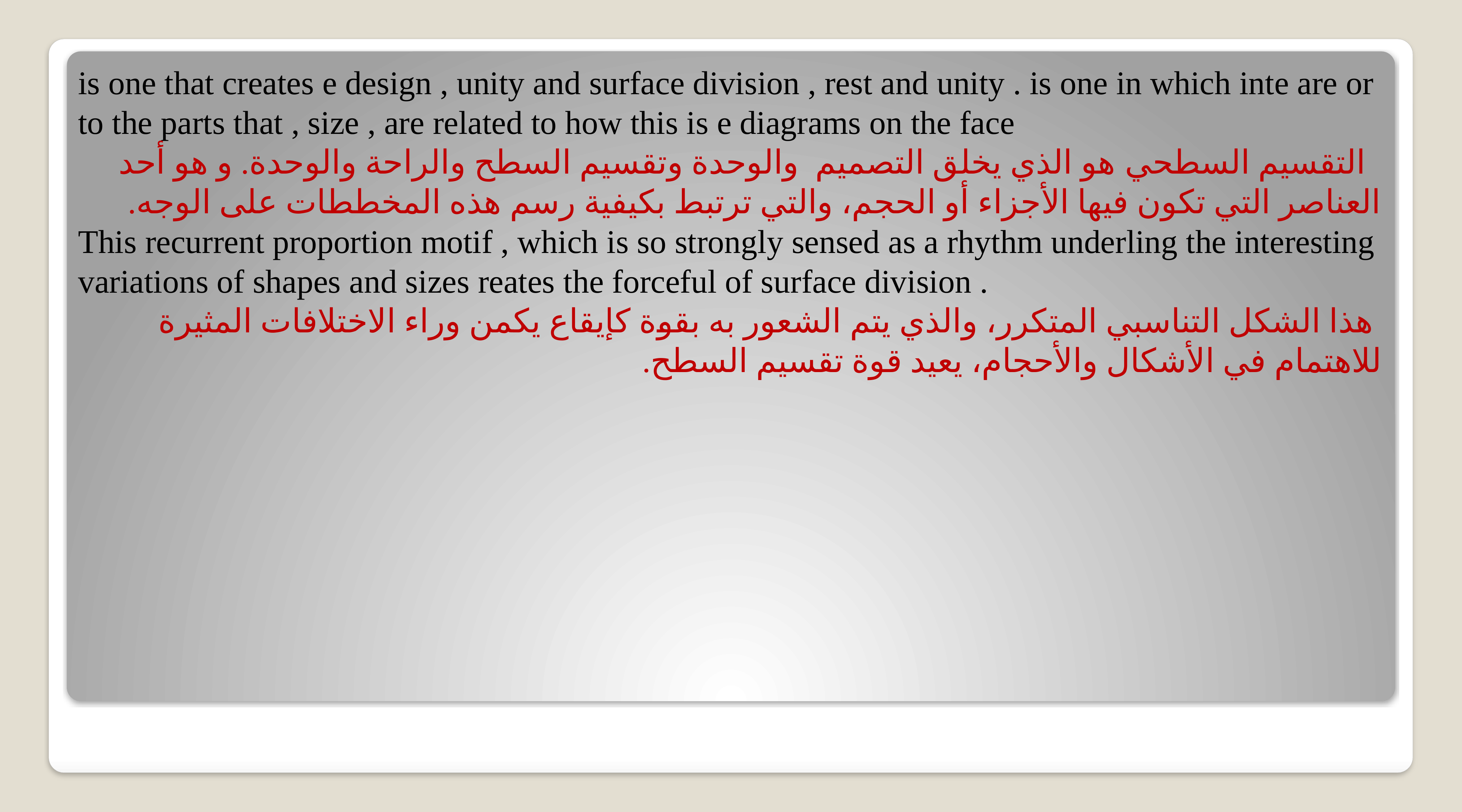

is one that creates e design , unity and surface division , rest and unity . is one in which inte are or to the parts that , size , are related to how this is e diagrams on the face
  التقسيم السطحي هو الذي يخلق التصميم  والوحدة وتقسيم السطح والراحة والوحدة. و هو أحد العناصر التي تكون فيها الأجزاء أو الحجم، والتي ترتبط بكيفية رسم هذه المخططات على الوجه.
This recurrent proportion motif , which is so strongly sensed as a rhythm underling the interesting variations of shapes and sizes reates the forceful of surface division .
 هذا الشكل التناسبي المتكرر، والذي يتم الشعور به بقوة كإيقاع يكمن وراء الاختلافات المثيرة للاهتمام في الأشكال والأحجام، يعيد قوة تقسيم السطح.